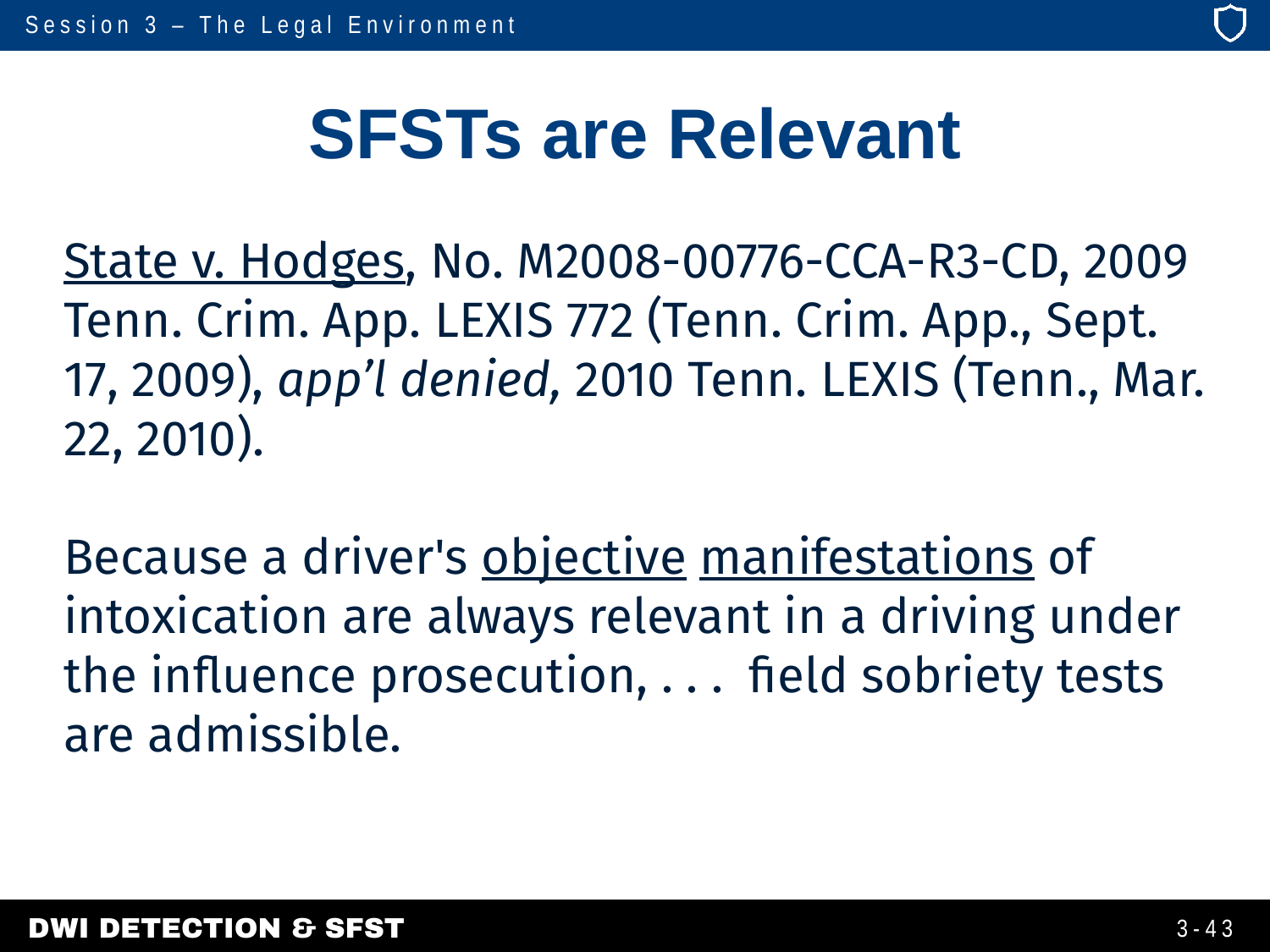

# SFSTs are Relevant
State v. Hodges, No. M2008-00776-CCA-R3-CD, 2009 Tenn. Crim. App. LEXIS 772 (Tenn. Crim. App., Sept. 17, 2009), app’l denied, 2010 Tenn. LEXIS (Tenn., Mar. 22, 2010).

Because a driver's objective manifestations of intoxication are always relevant in a driving under the influence prosecution, . . .  field sobriety tests are admissible.

3-43